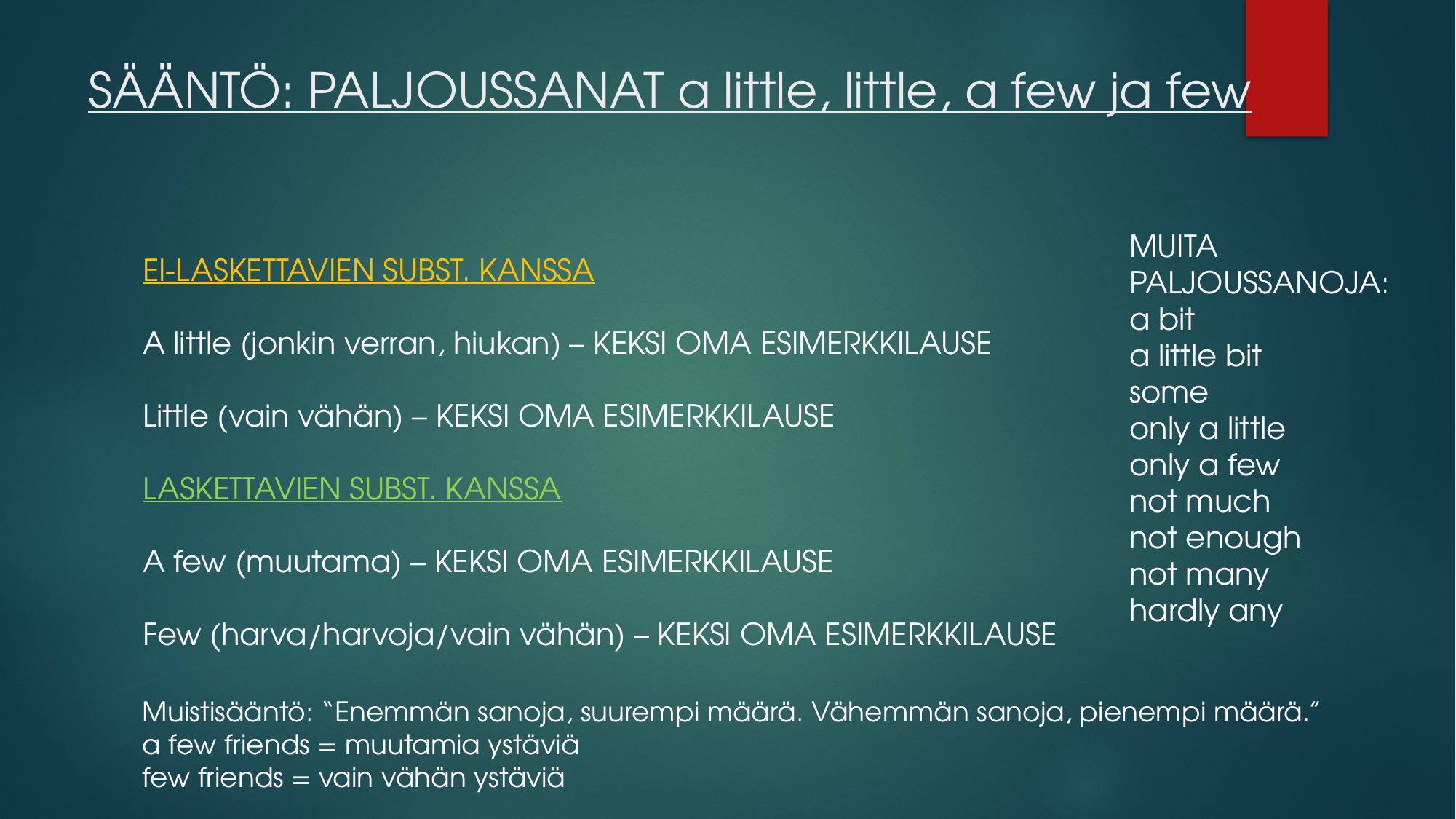

# SÄÄNTÖ: PALJOUSSANAT a little, little, a few ja few
MUITA PALJOUSSANOJA:
a bit
a little bit
some
only a little
only a few
not much
not enough
not many
hardly any
EI-LASKETTAVIEN SUBST. KANSSA

A little (jonkin verran, hiukan) – KEKSI OMA ESIMERKKILAUSE

Little (vain vähän) – KEKSI OMA ESIMERKKILAUSE

LASKETTAVIEN SUBST. KANSSA

A few (muutama) – KEKSI OMA ESIMERKKILAUSE

Few (harva/harvoja/vain vähän) – KEKSI OMA ESIMERKKILAUSE
Muistisääntö: “Enemmän sanoja, suurempi määrä. Vähemmän sanoja, pienempi määrä.”
a few friends = muutamia ystäviä
few friends = vain vähän ystäviä